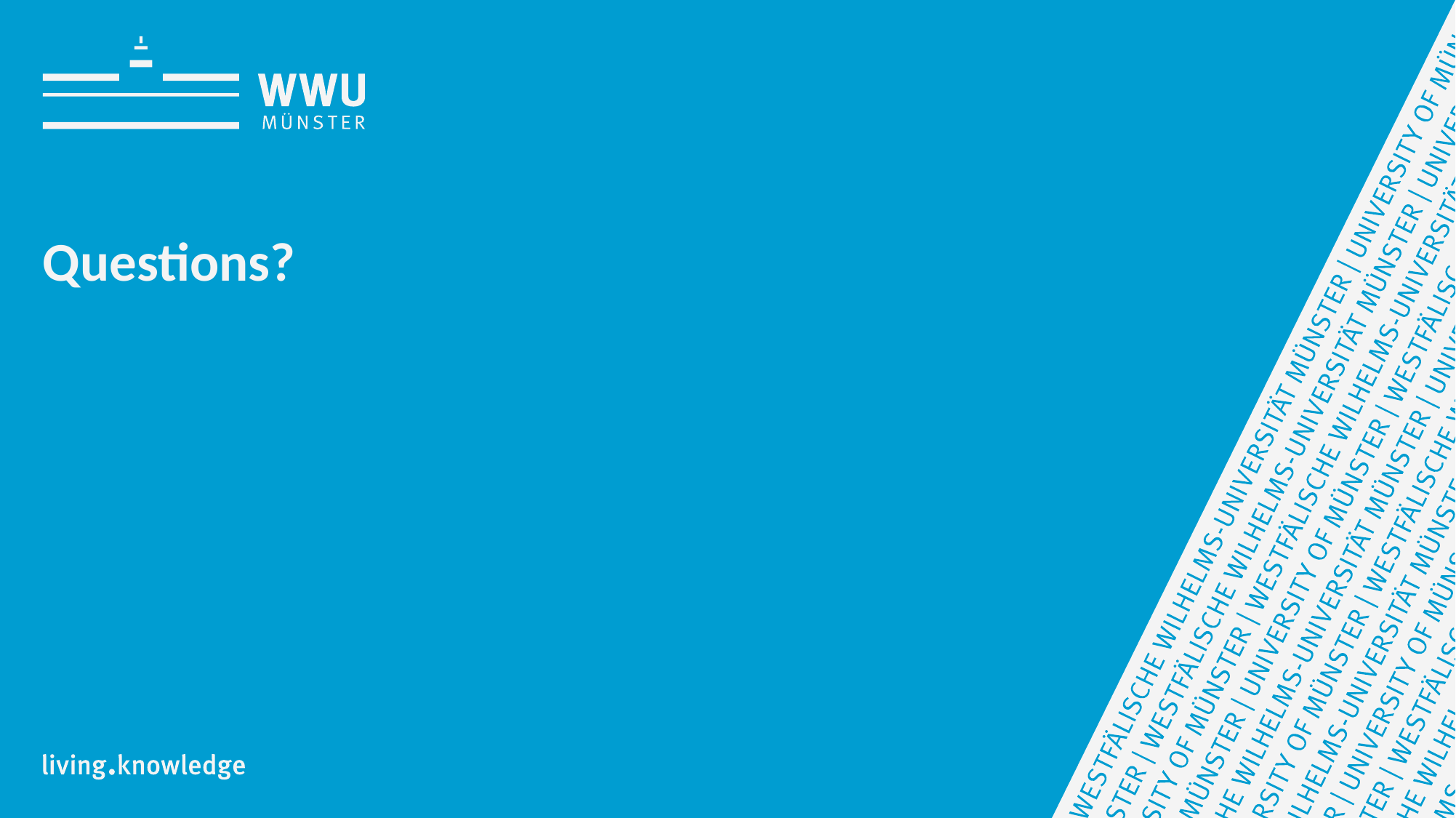

Hello, my name is…
# Questions?

Nei Ching Lou
22